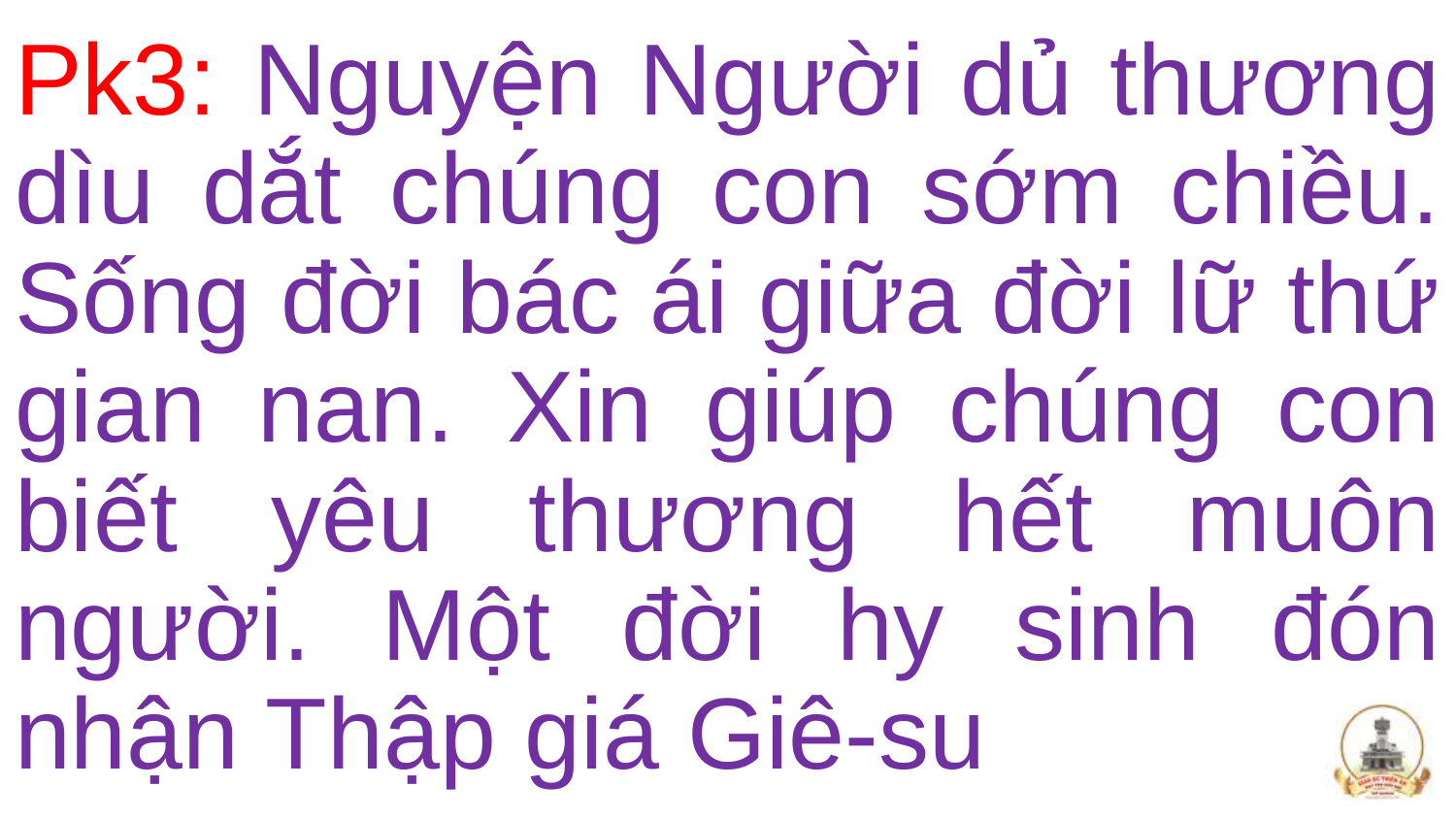

Pk3: Nguyện Người dủ thương dìu dắt chúng con sớm chiều. Sống đời bác ái giữa đời lữ thứ gian nan. Xin giúp chúng con biết yêu thương hết muôn người. Một đời hy sinh đón nhận Thập giá Giê-su